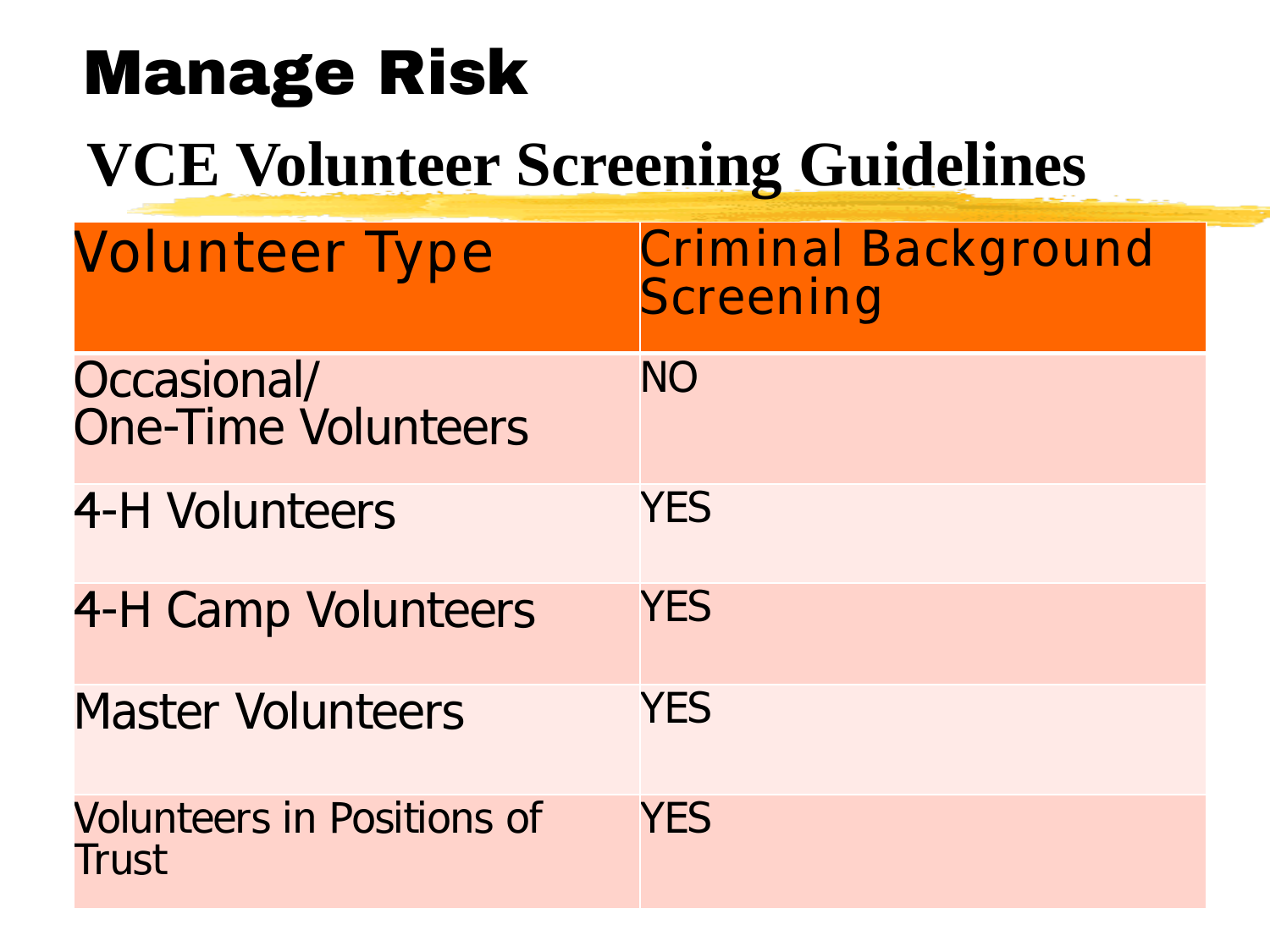

Manage Risk
VCE Volunteer Screening Guidelines
| Volunteer Type | Criminal Background Screening |
| --- | --- |
| Occasional/ One-Time Volunteers | NO |
| 4-H Volunteers | YES |
| 4-H Camp Volunteers | YES |
| Master Volunteers | YES |
| Volunteers in Positions of Trust | YES |